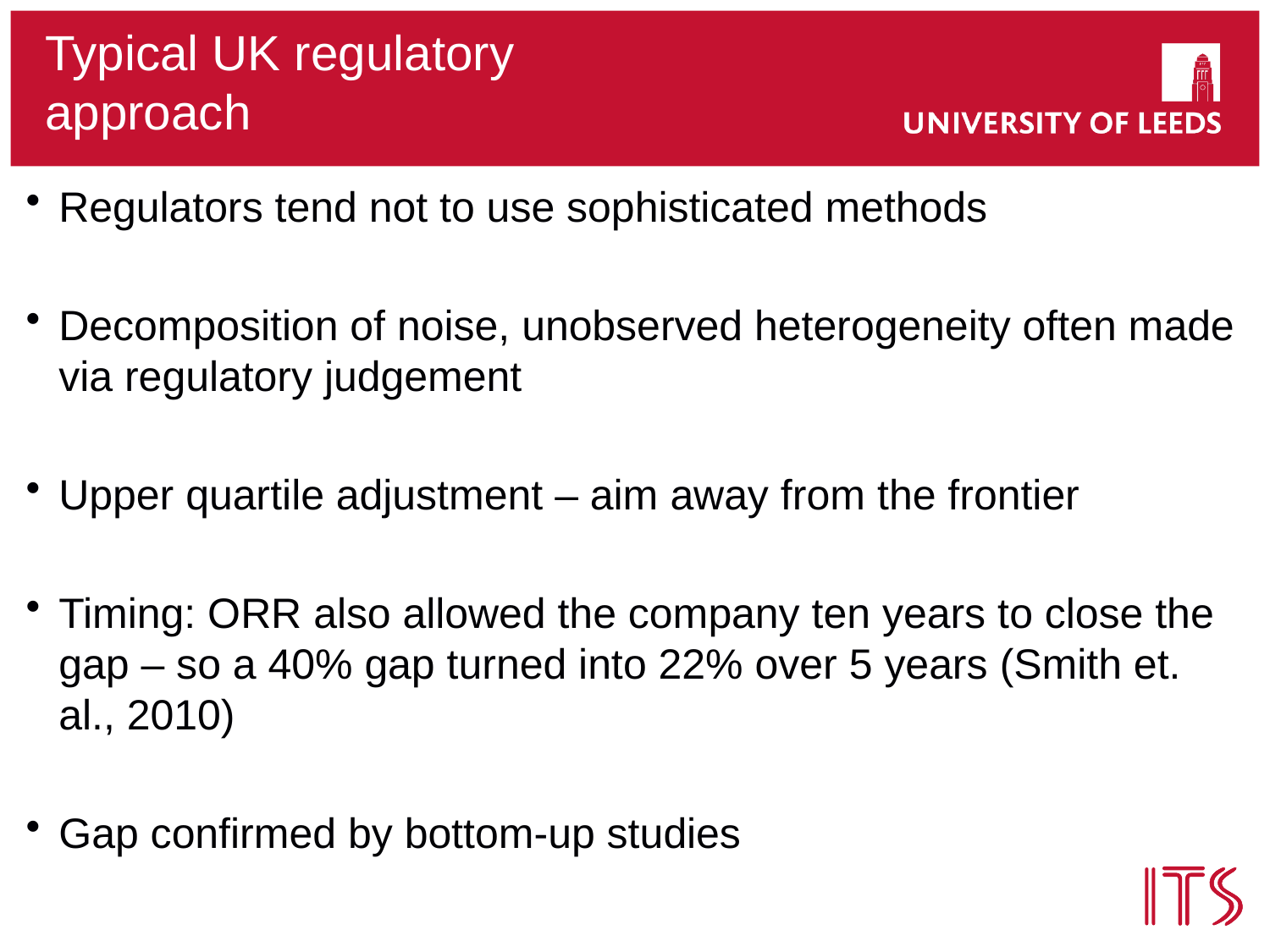

# Typical UK regulatory approach
Regulators tend not to use sophisticated methods
Decomposition of noise, unobserved heterogeneity often made via regulatory judgement
Upper quartile adjustment – aim away from the frontier
Timing: ORR also allowed the company ten years to close the gap – so a 40% gap turned into 22% over 5 years (Smith et. al., 2010)
Gap confirmed by bottom-up studies